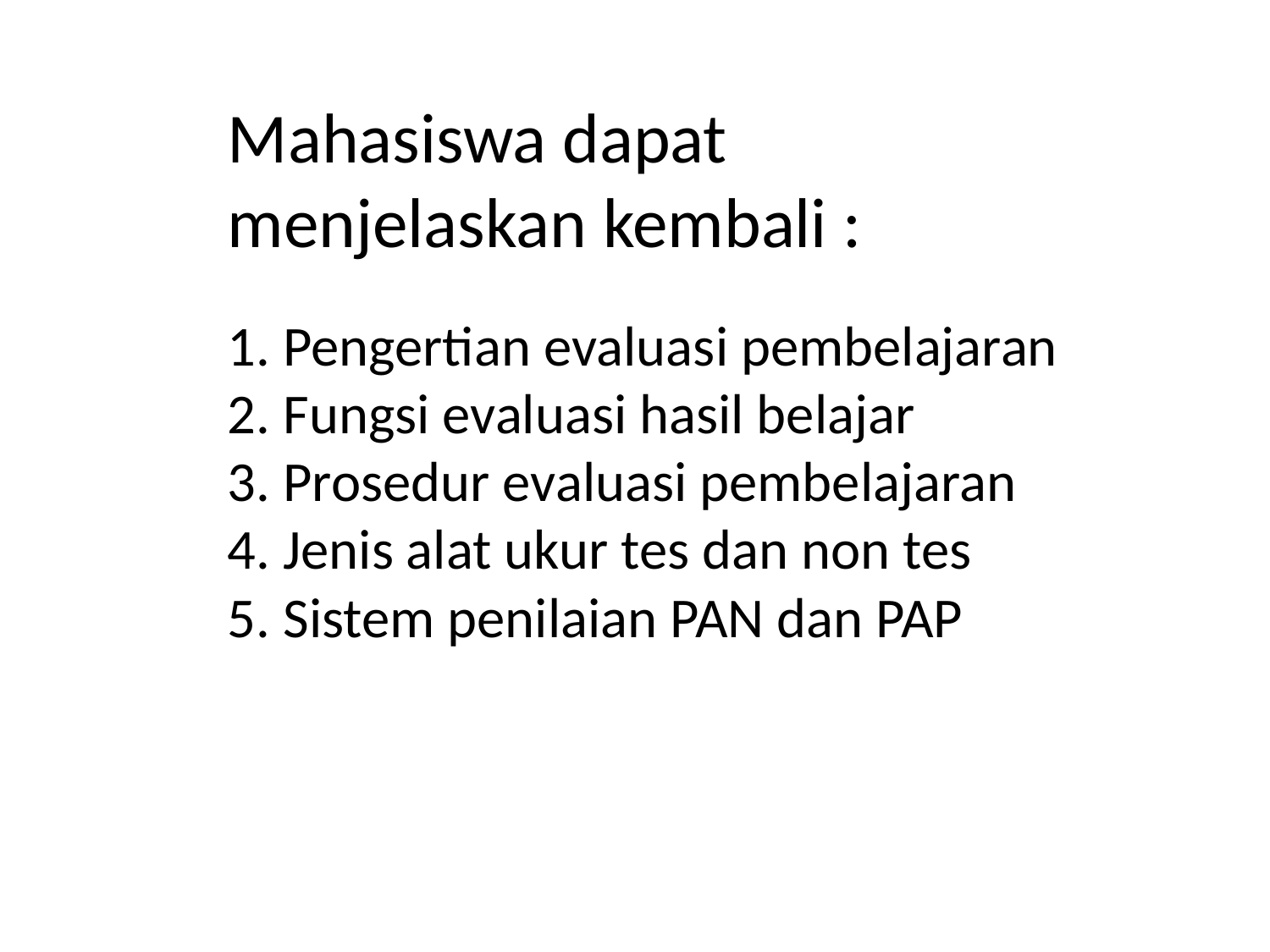

Mahasiswa dapat menjelaskan kembali :
# 1. Pengertian evaluasi pembelajaran 2. Fungsi evaluasi hasil belajar 3. Prosedur evaluasi pembelajaran 4. Jenis alat ukur tes dan non tes 5. Sistem penilaian PAN dan PAP